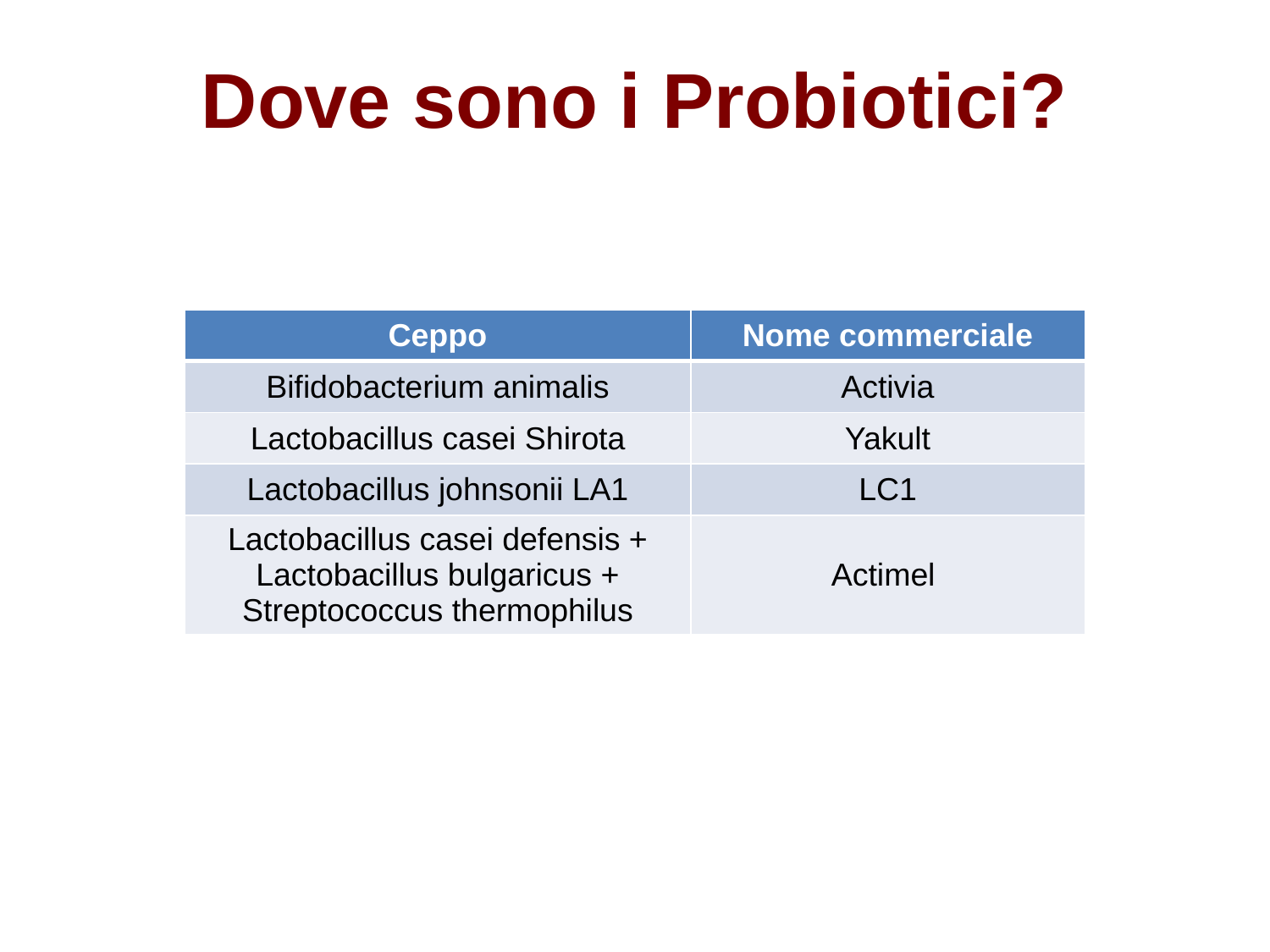

# Dove sono i Probiotici?
| Ceppo | Nome commerciale |
| --- | --- |
| Bifidobacterium animalis | Activia |
| Lactobacillus casei Shirota | Yakult |
| Lactobacillus johnsonii LA1 | LC1 |
| Lactobacillus casei defensis + Lactobacillus bulgaricus + Streptococcus thermophilus | Actimel |